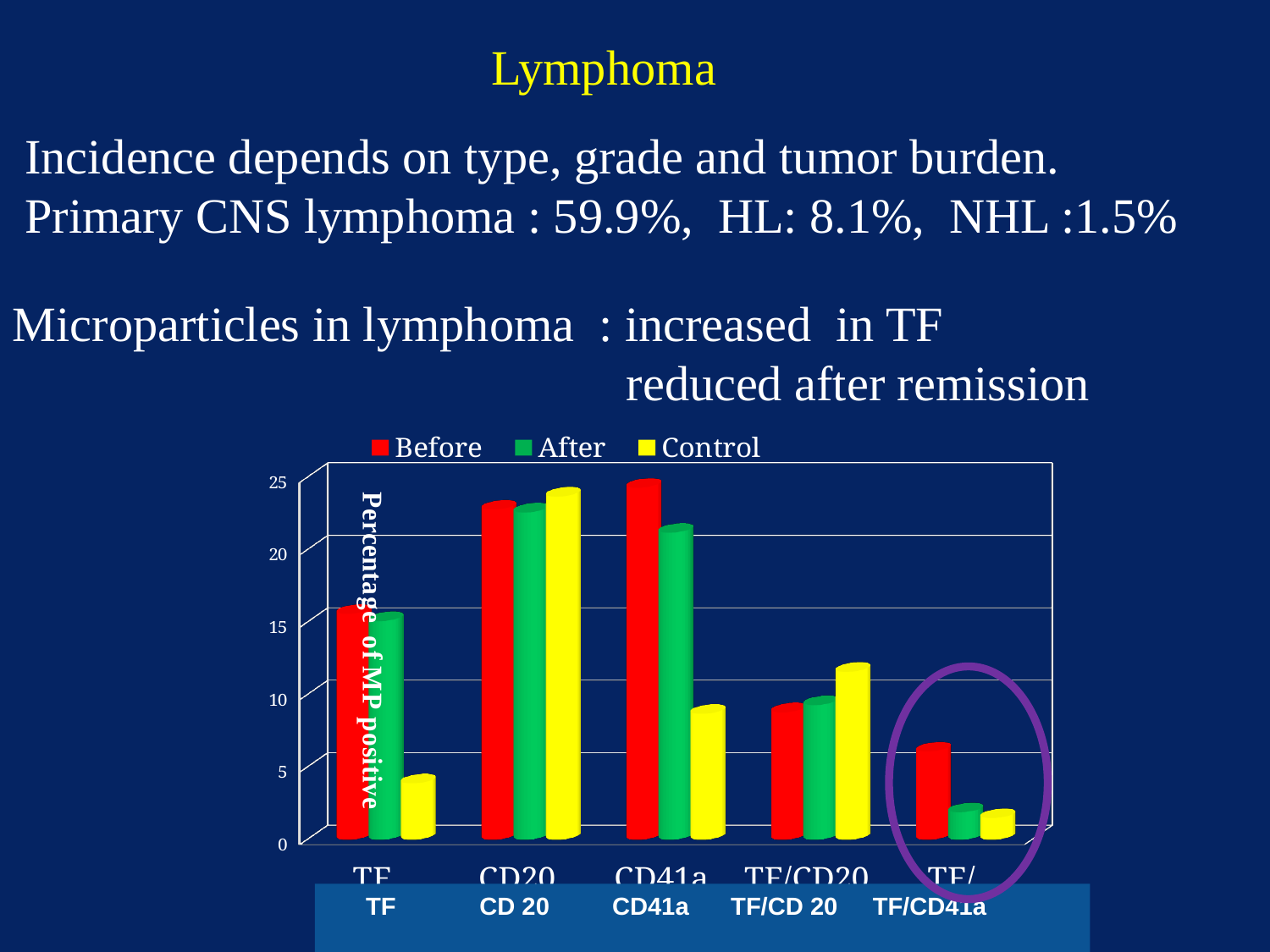

Lymphoma
 Incidence depends on type, grade and tumor burden.
 Primary CNS lymphoma : 59.9%,  HL: 8.1%,  NHL :1.5%
Microparticles in lymphoma  : increased  in TF
                                                  reduced after remission

[unsupported chart]

       TF            CD 20         CD41a      TF/CD 20     TF/CD41a